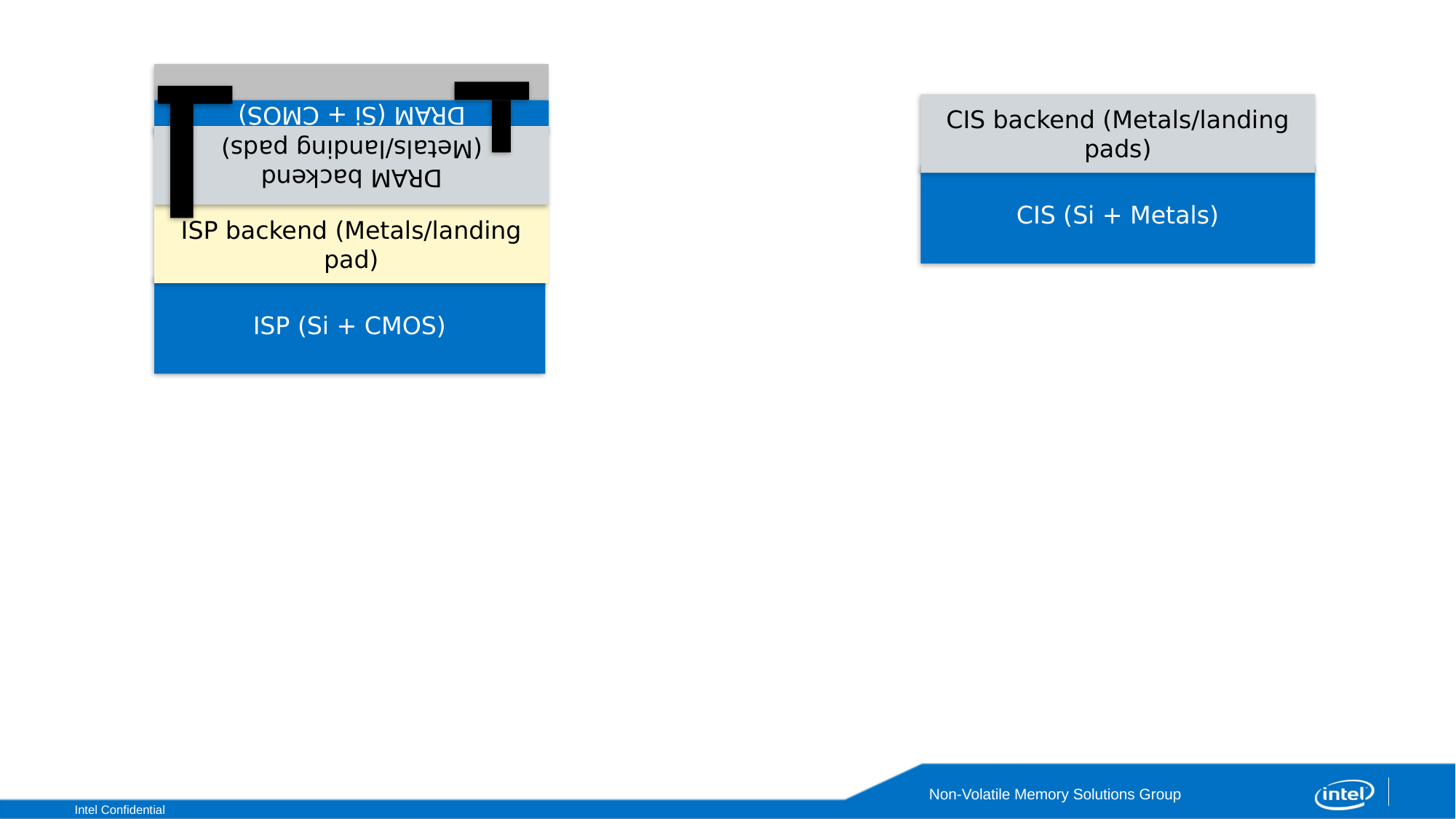

#

CIS backend (Metals/landing pads)

DRAM backend (Metals/landing pads)
DRAM (Si + CMOS)
CIS (Si + Metals)
ISP backend (Metals/landing pad)
ISP (Si + CMOS)